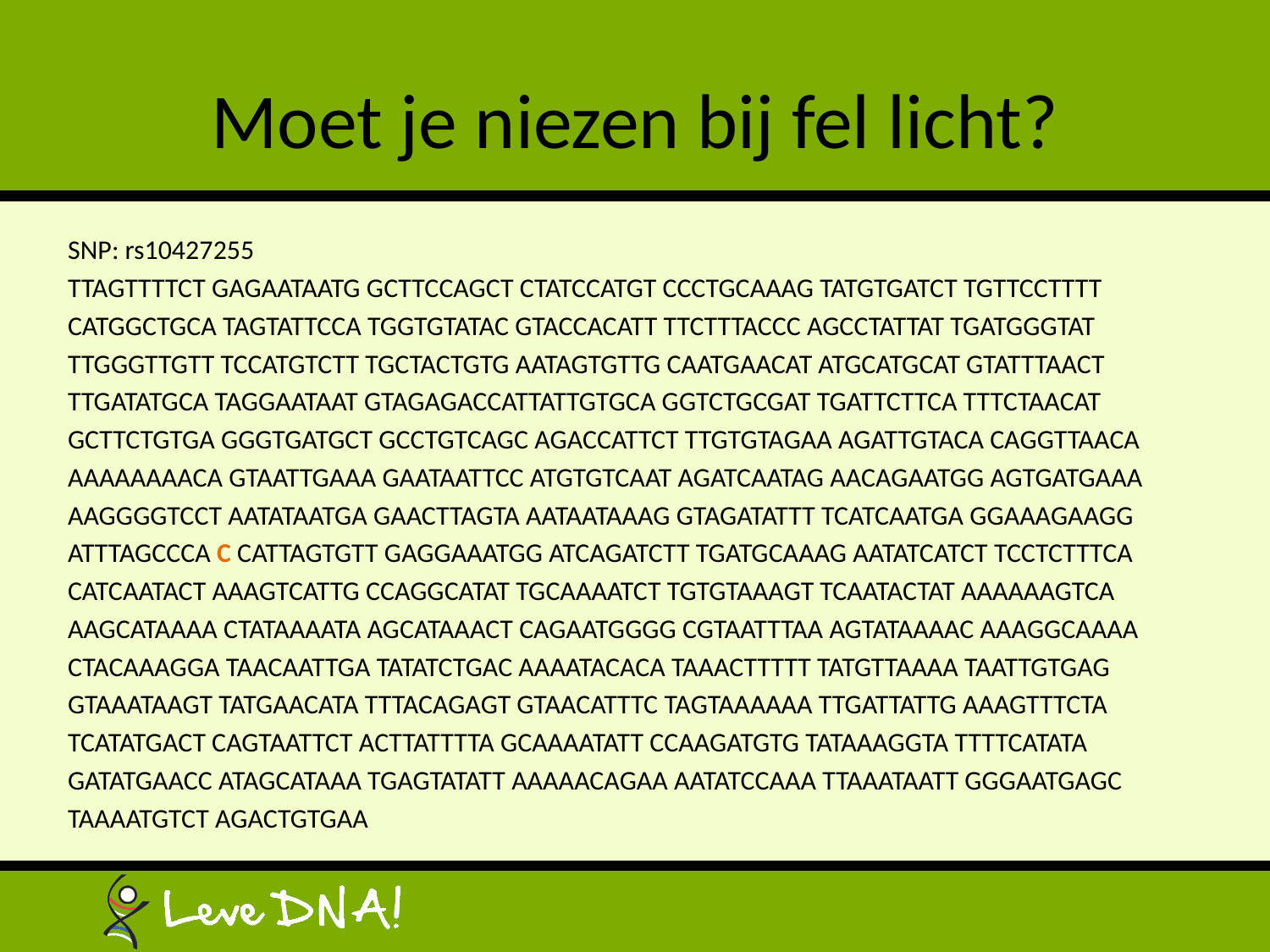

# Moet je niezen bij fel licht?
SNP: rs10427255
TTAGTTTTCT GAGAATAATG GCTTCCAGCT CTATCCATGT CCCTGCAAAG TATGTGATCT TGTTCCTTTT
CATGGCTGCA TAGTATTCCA TGGTGTATAC GTACCACATT TTCTTTACCC AGCCTATTAT TGATGGGTAT
TTGGGTTGTT TCCATGTCTT TGCTACTGTG AATAGTGTTG CAATGAACAT ATGCATGCAT GTATTTAACT
TTGATATGCA TAGGAATAAT GTAGAGACCATTATTGTGCA GGTCTGCGAT TGATTCTTCA TTTCTAACAT
GCTTCTGTGA GGGTGATGCT GCCTGTCAGC AGACCATTCT TTGTGTAGAA AGATTGTACA CAGGTTAACA
AAAAAAAACA GTAATTGAAA GAATAATTCC ATGTGTCAAT AGATCAATAG AACAGAATGG AGTGATGAAA
AAGGGGTCCT AATATAATGA GAACTTAGTA AATAATAAAG GTAGATATTT TCATCAATGA GGAAAGAAGG
ATTTAGCCCA C CATTAGTGTT GAGGAAATGG ATCAGATCTT TGATGCAAAG AATATCATCT TCCTCTTTCA
CATCAATACT AAAGTCATTG CCAGGCATAT TGCAAAATCT TGTGTAAAGT TCAATACTAT AAAAAAGTCA
AAGCATAAAA CTATAAAATA AGCATAAACT CAGAATGGGG CGTAATTTAA AGTATAAAAC AAAGGCAAAA
CTACAAAGGA TAACAATTGA TATATCTGAC AAAATACACA TAAACTTTTT TATGTTAAAA TAATTGTGAG
GTAAATAAGT TATGAACATA TTTACAGAGT GTAACATTTC TAGTAAAAAA TTGATTATTG AAAGTTTCTA
TCATATGACT CAGTAATTCT ACTTATTTTA GCAAAATATT CCAAGATGTG TATAAAGGTA TTTTCATATA
GATATGAACC ATAGCATAAA TGAGTATATT AAAAACAGAA AATATCCAAA TTAAATAATT GGGAATGAGC
TAAAATGTCT AGACTGTGAA